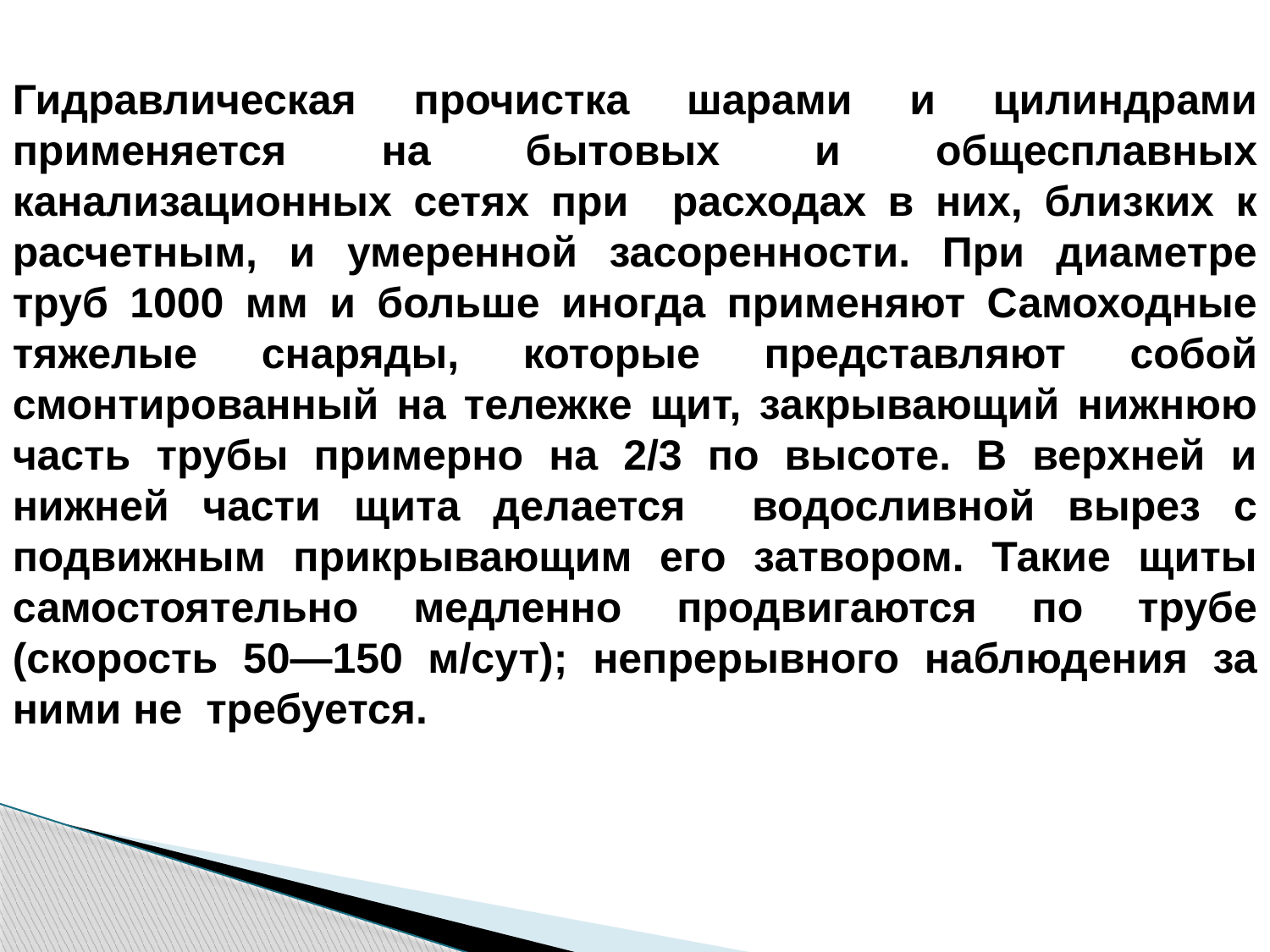

Гидравлическая прочистка шарами и цилиндрами применяется на бытовых и общесплавных канализационных сетях при  расходах в них, близких к расчетным, и умеренной засоренности. При диаметре труб 1000 мм и больше иногда применяют Самоходные тяжелые снаряды, которые представляют собой смонтированный на тележке щит, закрывающий нижнюю часть трубы примерно на 2/3 по высоте. В верхней и нижней части щита делается  водосливной вырез с подвижным прикрывающим его затвором. Такие щиты самостоятельно медленно продвигаются по трубе (скорость 50—150 м/сут); непрерывного наблюдения за ними не  требуется.